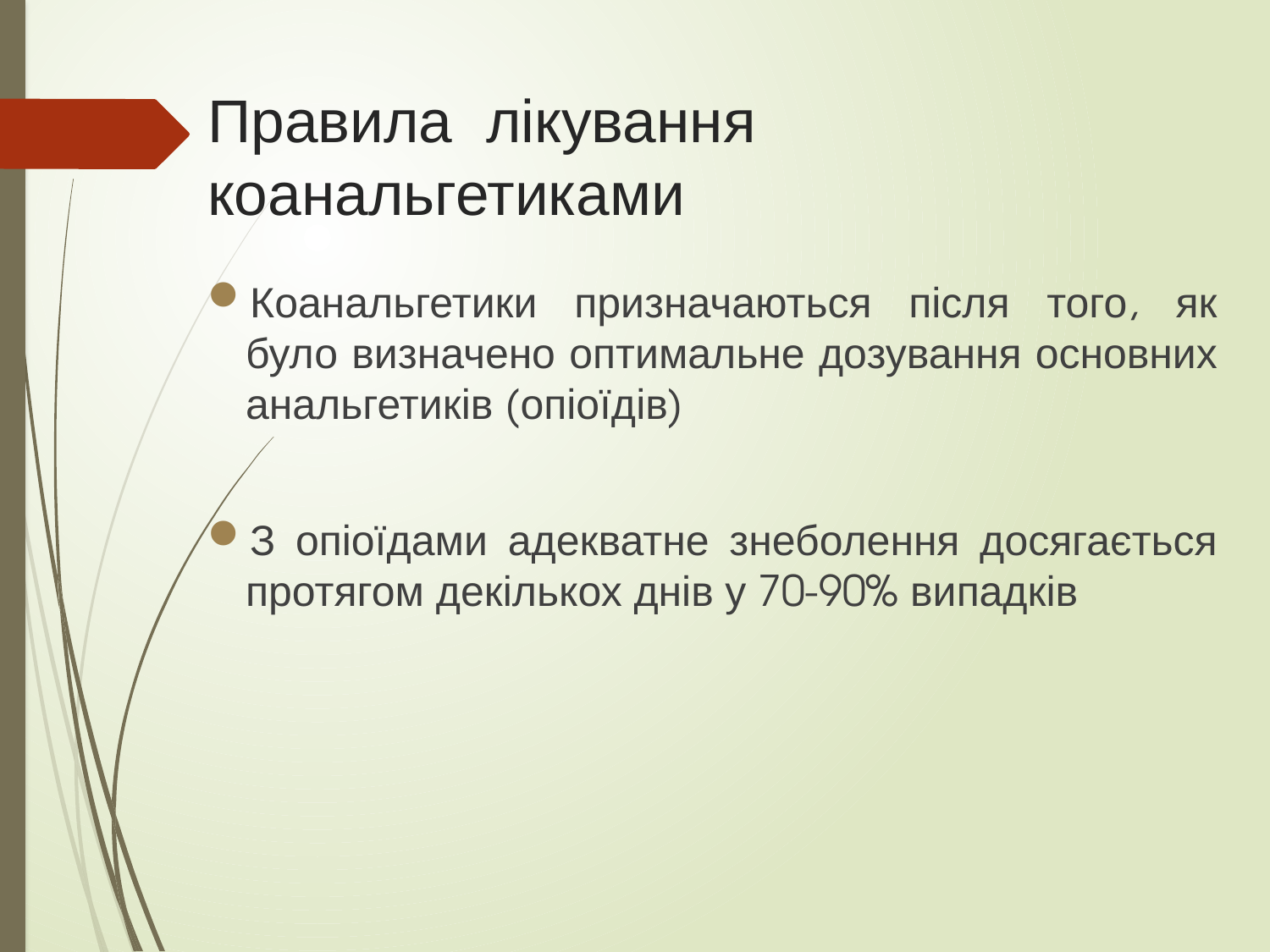

# Правила  лікування коанальгетиками
Коанальгетики призначаються після того, як було визначено оптимальне дозування основних анальгетиків (опіоїдів)

З опіоїдами адекватне знеболення досягається протягом декількох днів у 70-90% випадків